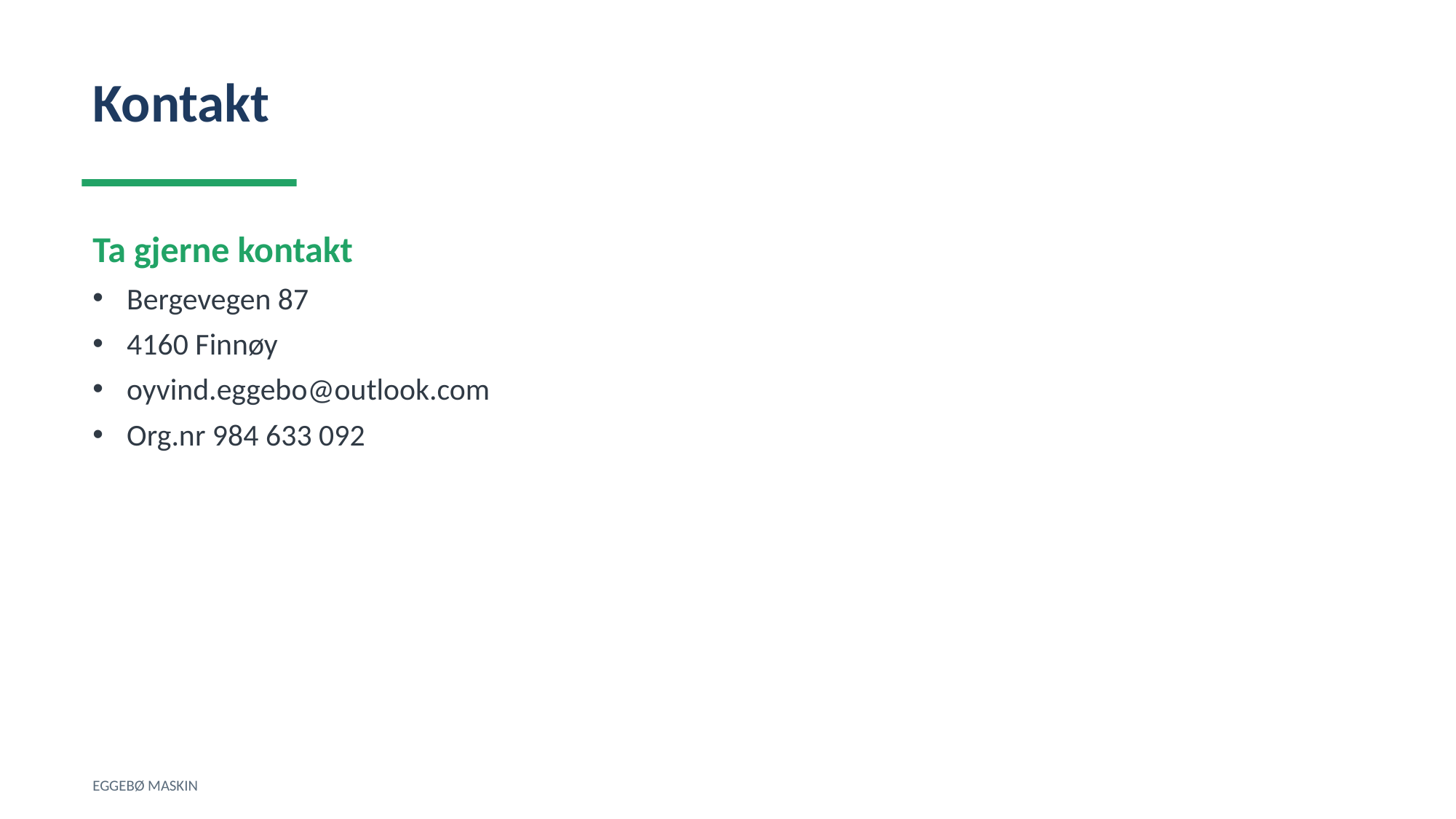

Kontakt

Ta gjerne kontakt
Bergevegen 87
4160 Finnøy
oyvind.eggebo@outlook.com
Org.nr 984 633 092
EGGEBØ MASKIN